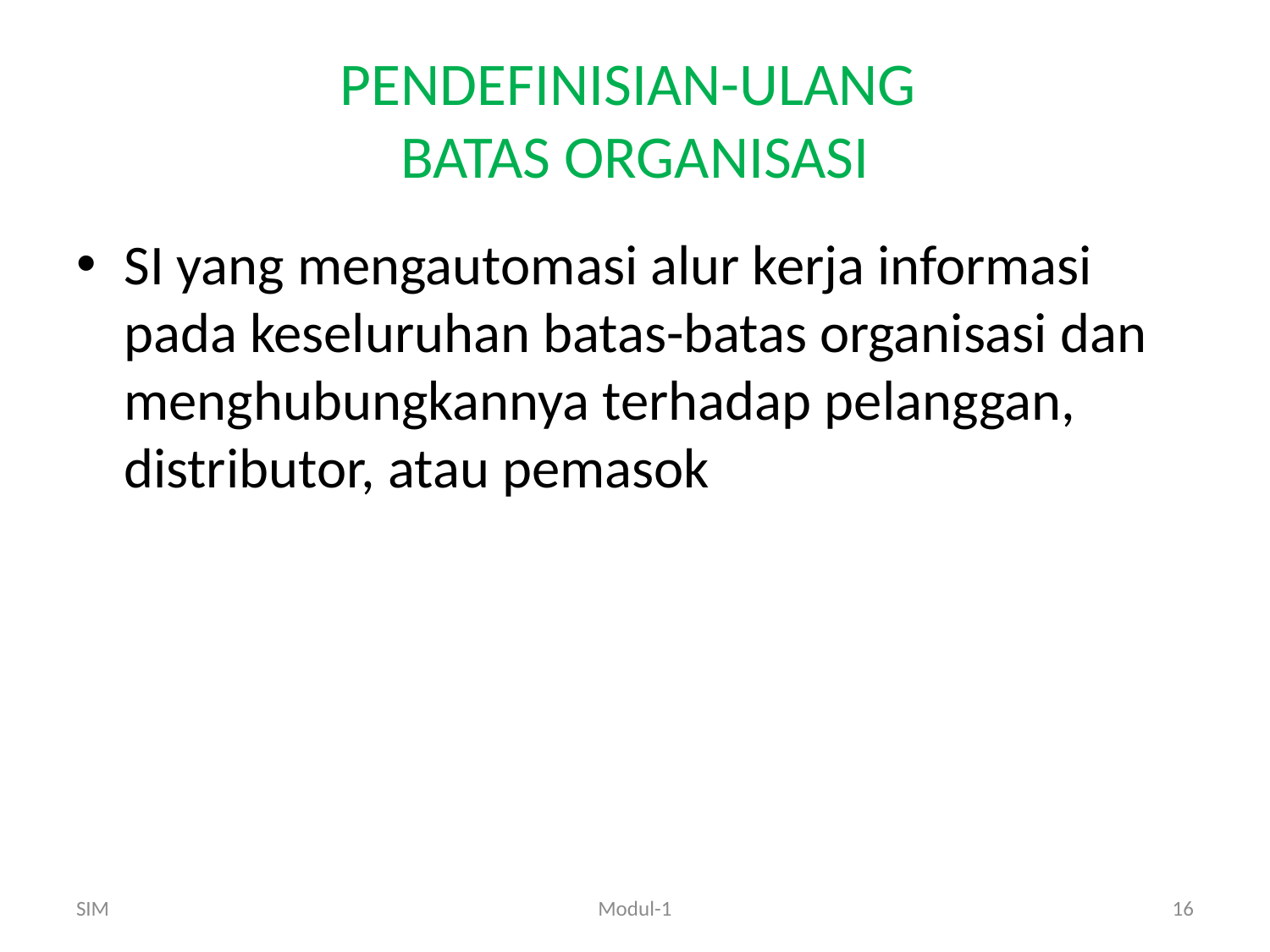

# PENDEFINISIAN-ULANG BATAS ORGANISASI
SI yang mengautomasi alur kerja informasi pada keseluruhan batas-batas organisasi dan menghubungkannya terhadap pelanggan, distributor, atau pemasok
SIM
Modul-1
16